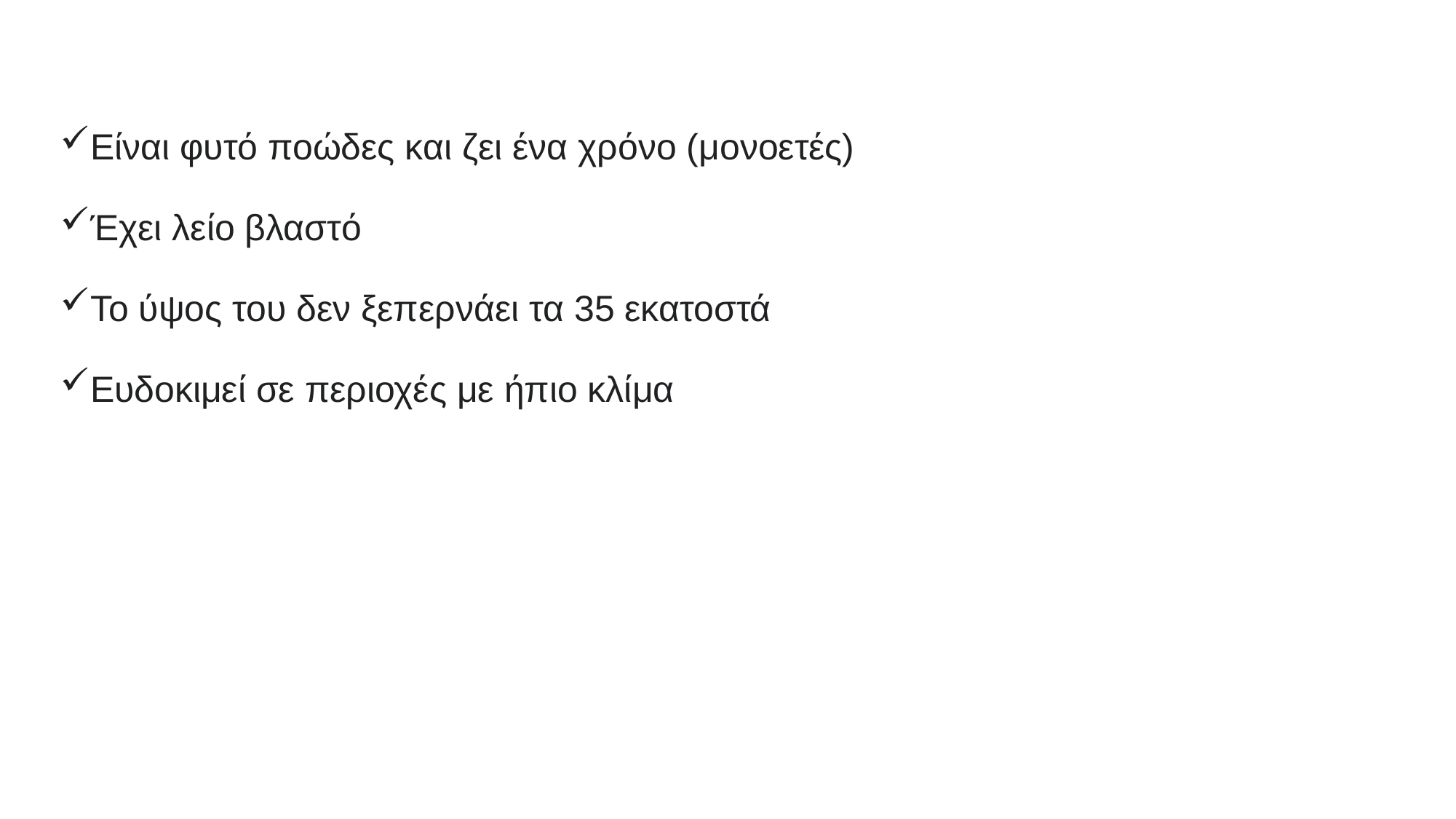

Είναι φυτό ποώδες και ζει ένα χρόνο (μονοετές)
Έχει λείο βλαστό
Το ύψος του δεν ξεπερνάει τα 35 εκατοστά
Ευδοκιμεί σε περιοχές με ήπιο κλίμα